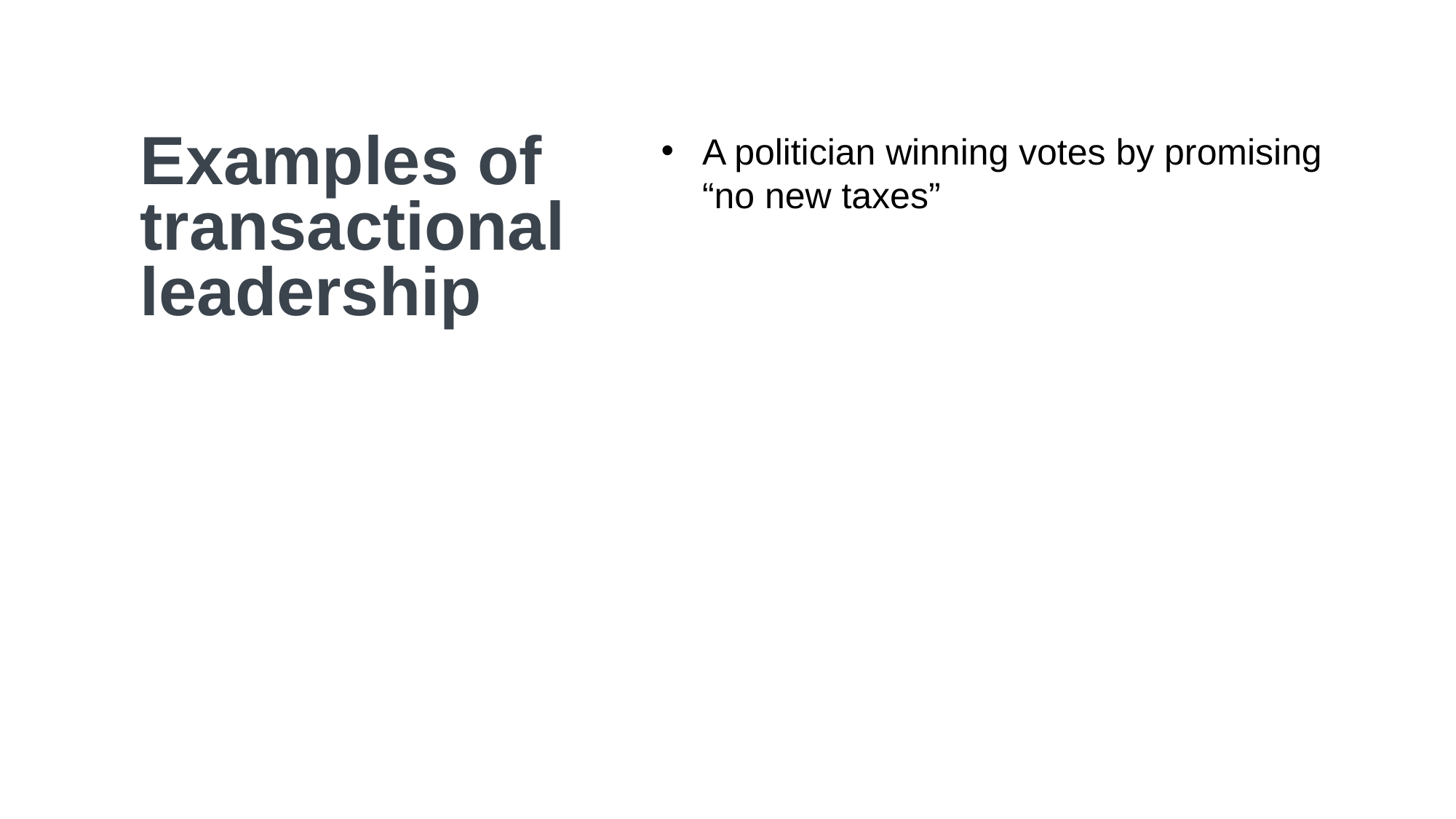

A politician winning votes by promising “no new taxes”

Examples of transactional leadership